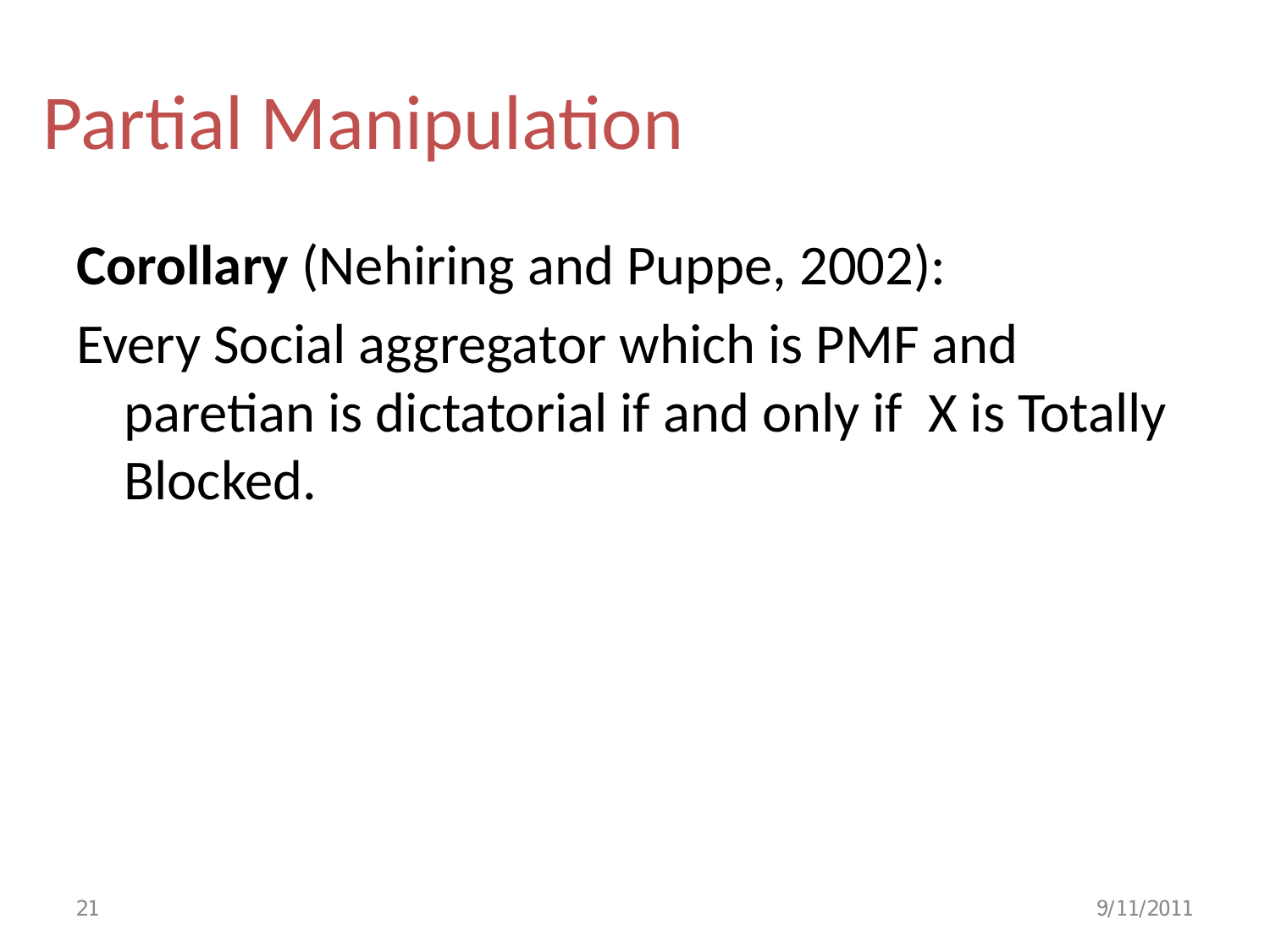

Partial Manipulation
Corollary (Nehiring and Puppe, 2002):
Every Social aggregator which is PMF and paretian is dictatorial if and only if  X is Totally Blocked.
21
9/11/2011